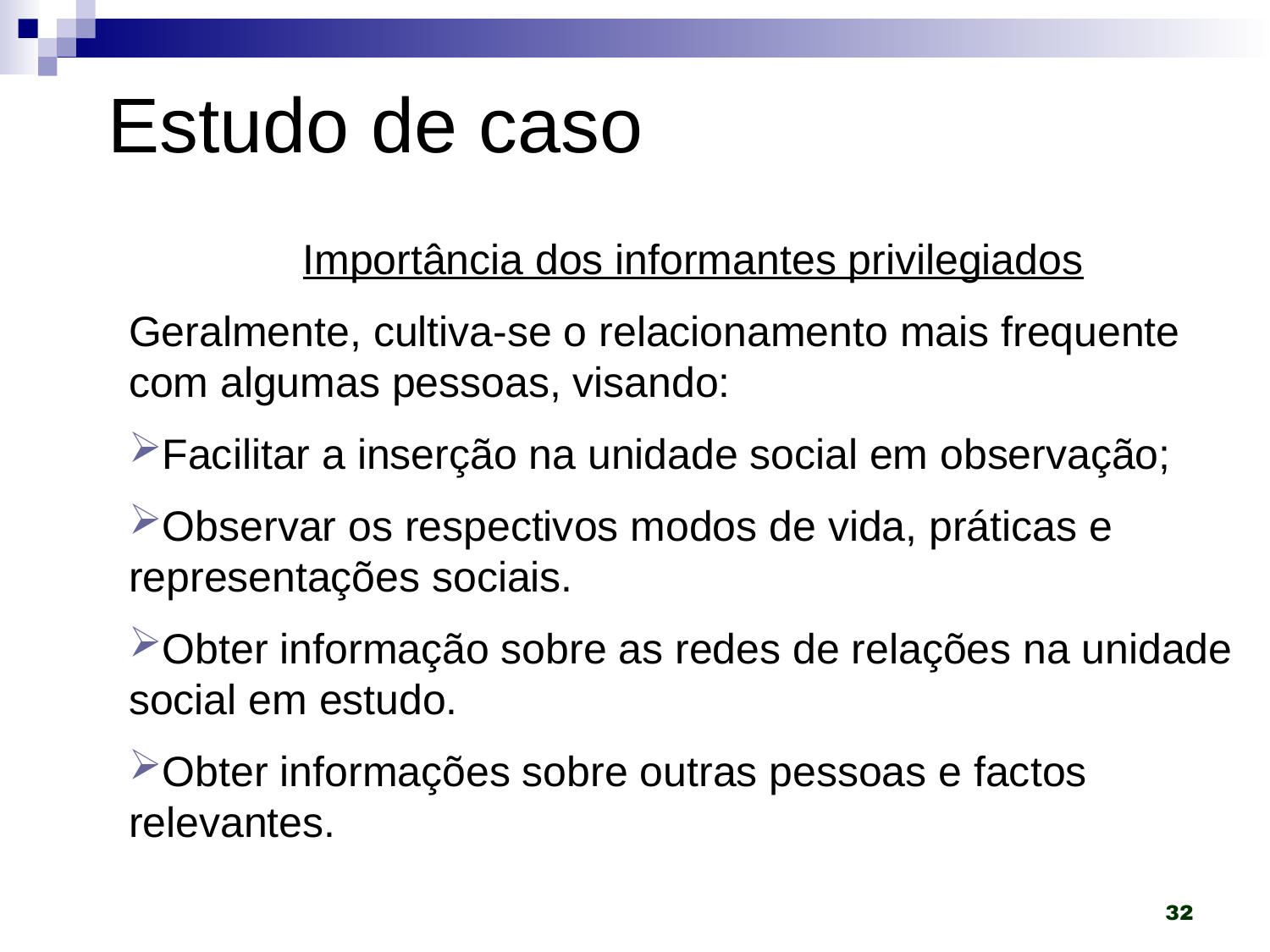

# Estudo de caso
Importância dos informantes privilegiados
Geralmente, cultiva-se o relacionamento mais frequente com algumas pessoas, visando:
Facilitar a inserção na unidade social em observação;
Observar os respectivos modos de vida, práticas e representações sociais.
Obter informação sobre as redes de relações na unidade social em estudo.
Obter informações sobre outras pessoas e factos relevantes.
32